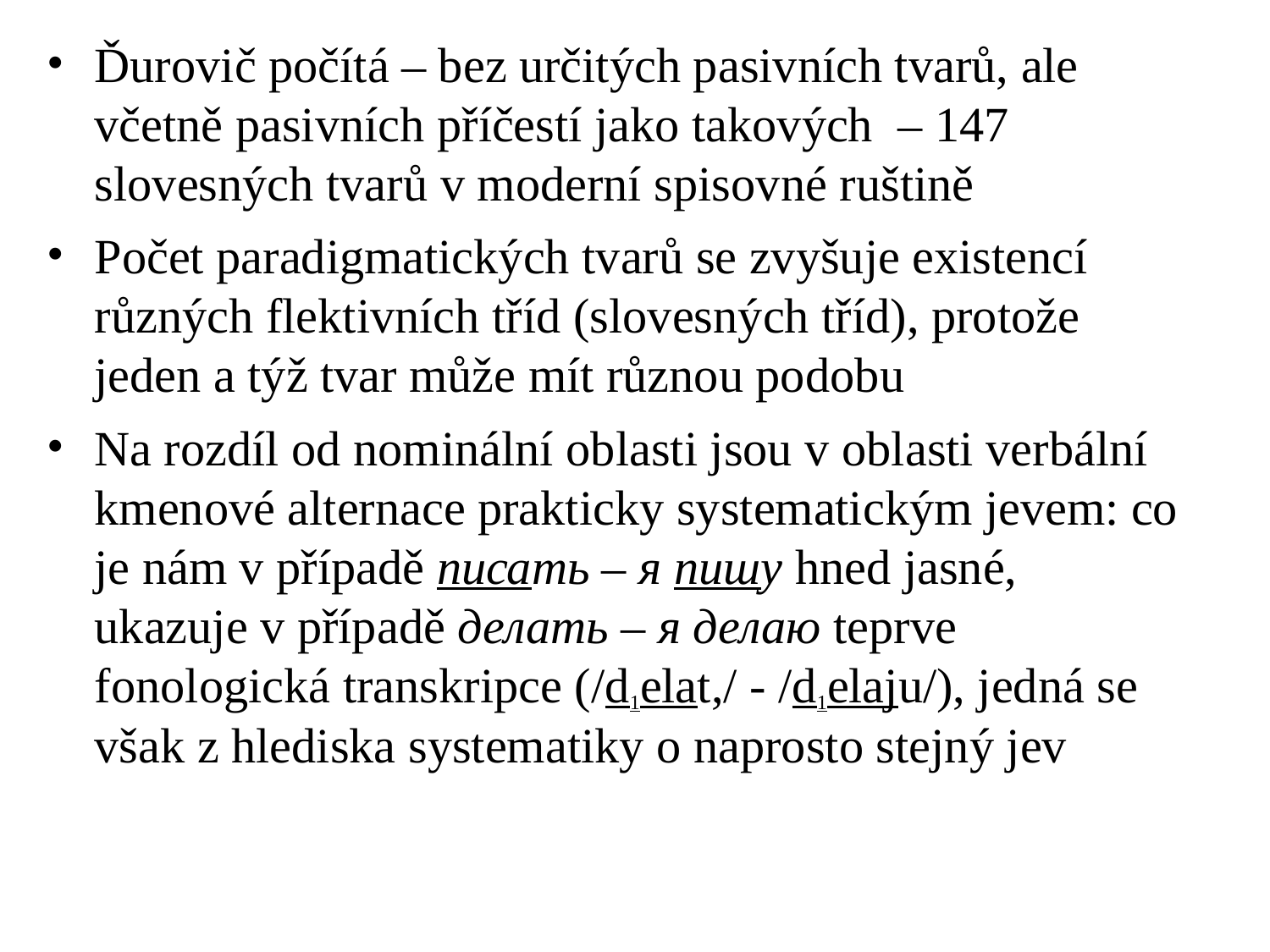

# Ďurovič počítá – bez určitých pasivních tvarů, ale včetně pasivních příčestí jako takových  – 147 slovesných tvarů v moderní spisovné ruštině
Počet paradigmatických tvarů se zvyšuje existencí různých flektivních tříd (slovesných tříd), protože jeden a týž tvar může mít různou podobu
Na rozdíl od nominální oblasti jsou v oblasti verbální kmenové alternace prakticky systematickým jevem: co je nám v případě писать – я пишу hned jasné, ukazuje v případě делать – я делаю teprve fonologická transkripce (/d1elat,/ - /d1elaju/), jedná se však z hlediska systematiky o naprosto stejný jev